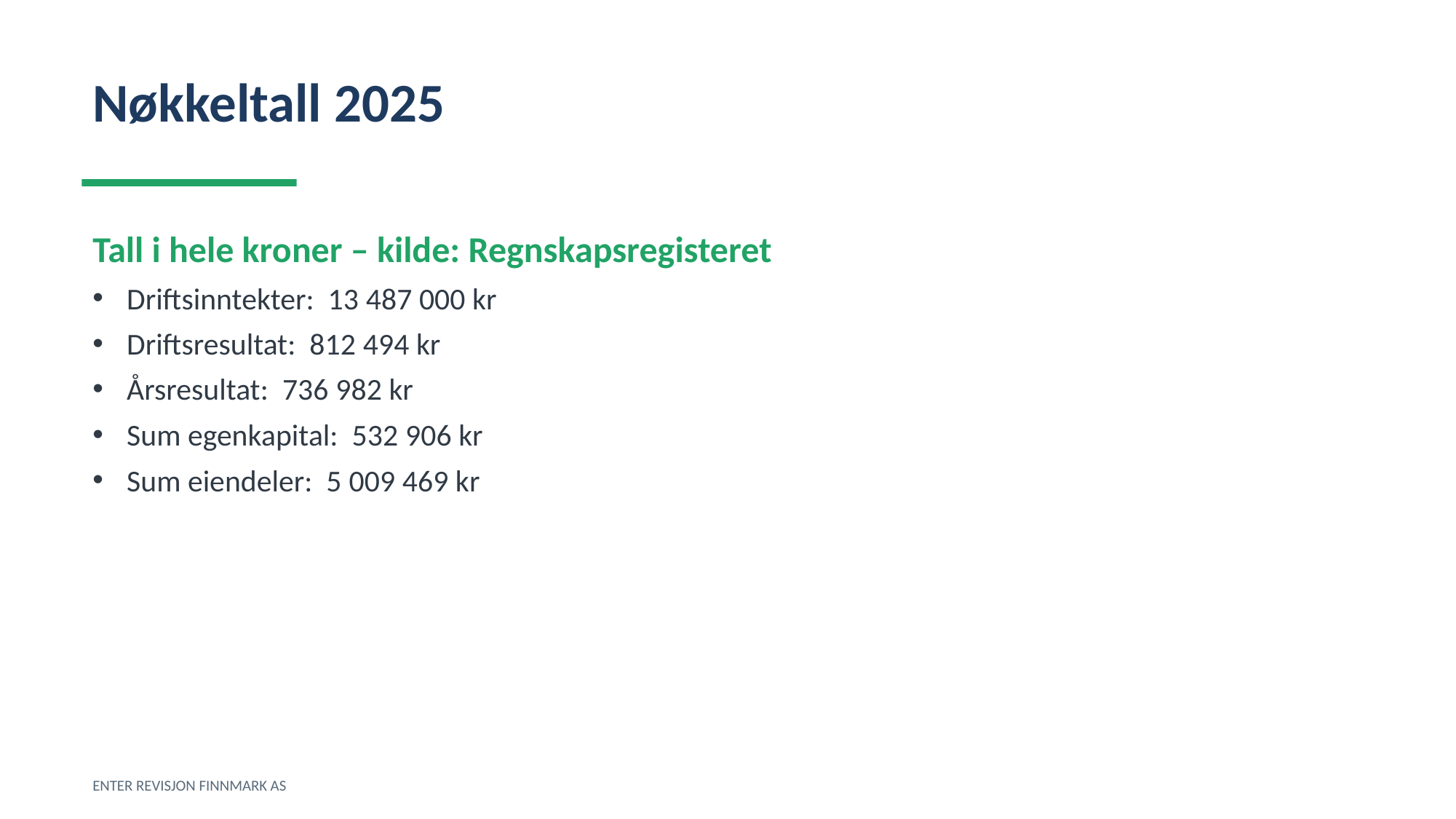

Nøkkeltall 2025

Tall i hele kroner – kilde: Regnskapsregisteret
Driftsinntekter:  13 487 000 kr
Driftsresultat:  812 494 kr
Årsresultat:  736 982 kr
Sum egenkapital:  532 906 kr
Sum eiendeler:  5 009 469 kr
ENTER REVISJON FINNMARK AS